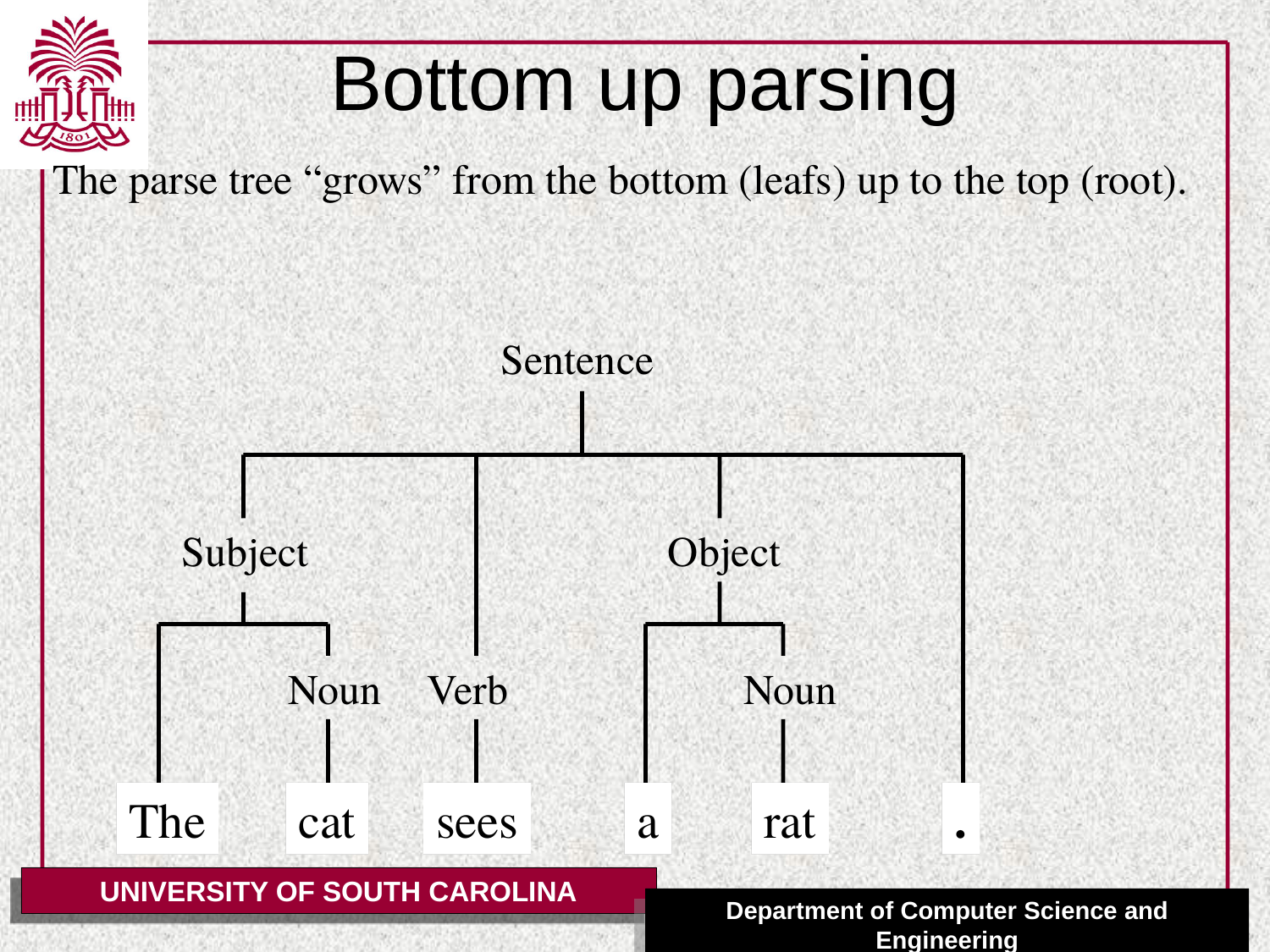

# Bottom up parsing
The parse tree “grows” from the bottom (leafs) up to the top (root).
Sentence

Subject

Object

Noun

Verb

Noun

The
The
cat
cat
sees
sees
a
a
rat
rat
.
.